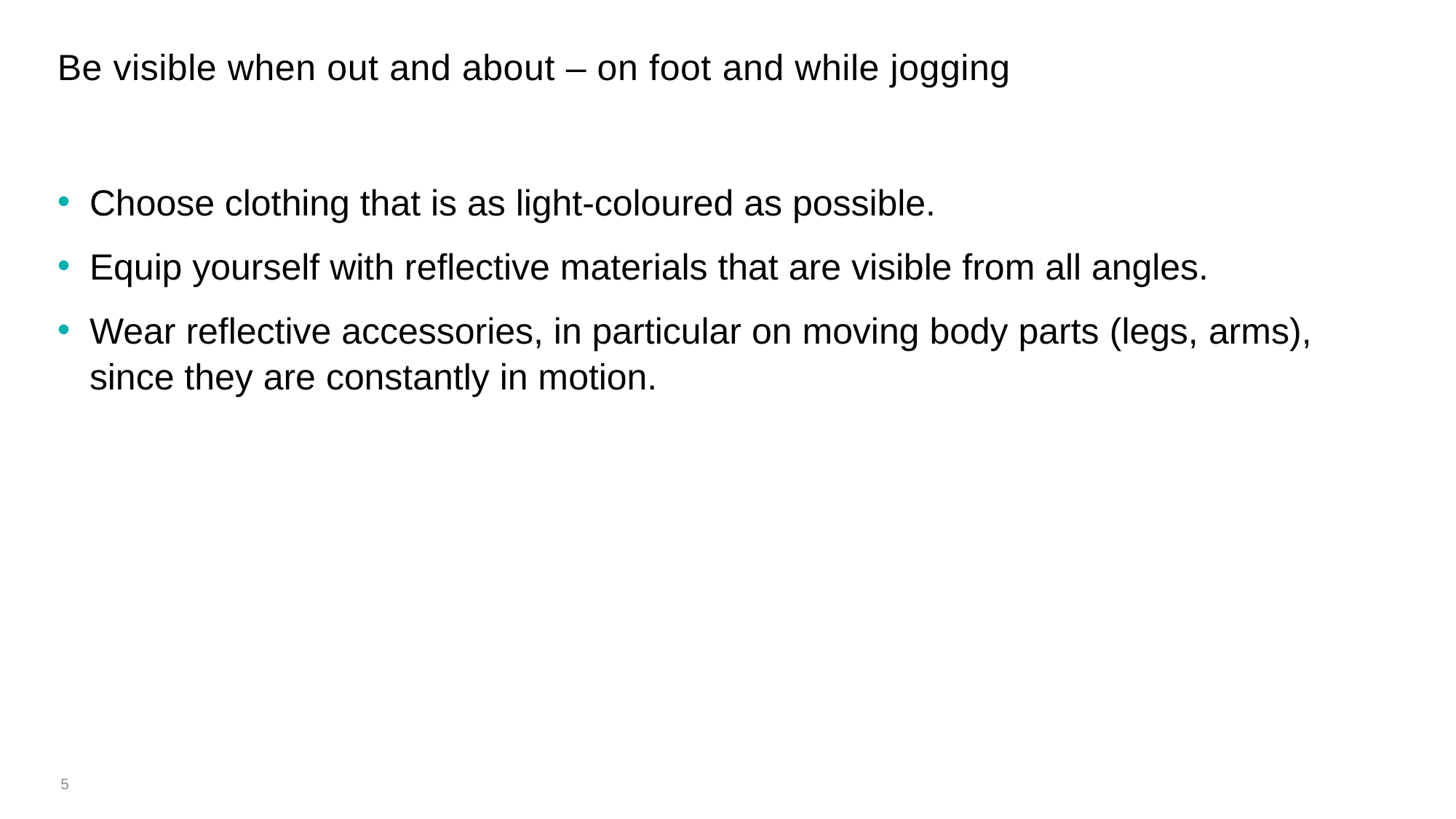

# Be visible when out and about – on foot and while jogging
Choose clothing that is as light-coloured as possible.
Equip yourself with reflective materials that are visible from all angles.
Wear reflective accessories, in particular on moving body parts (legs, arms), since they are constantly in motion.
5